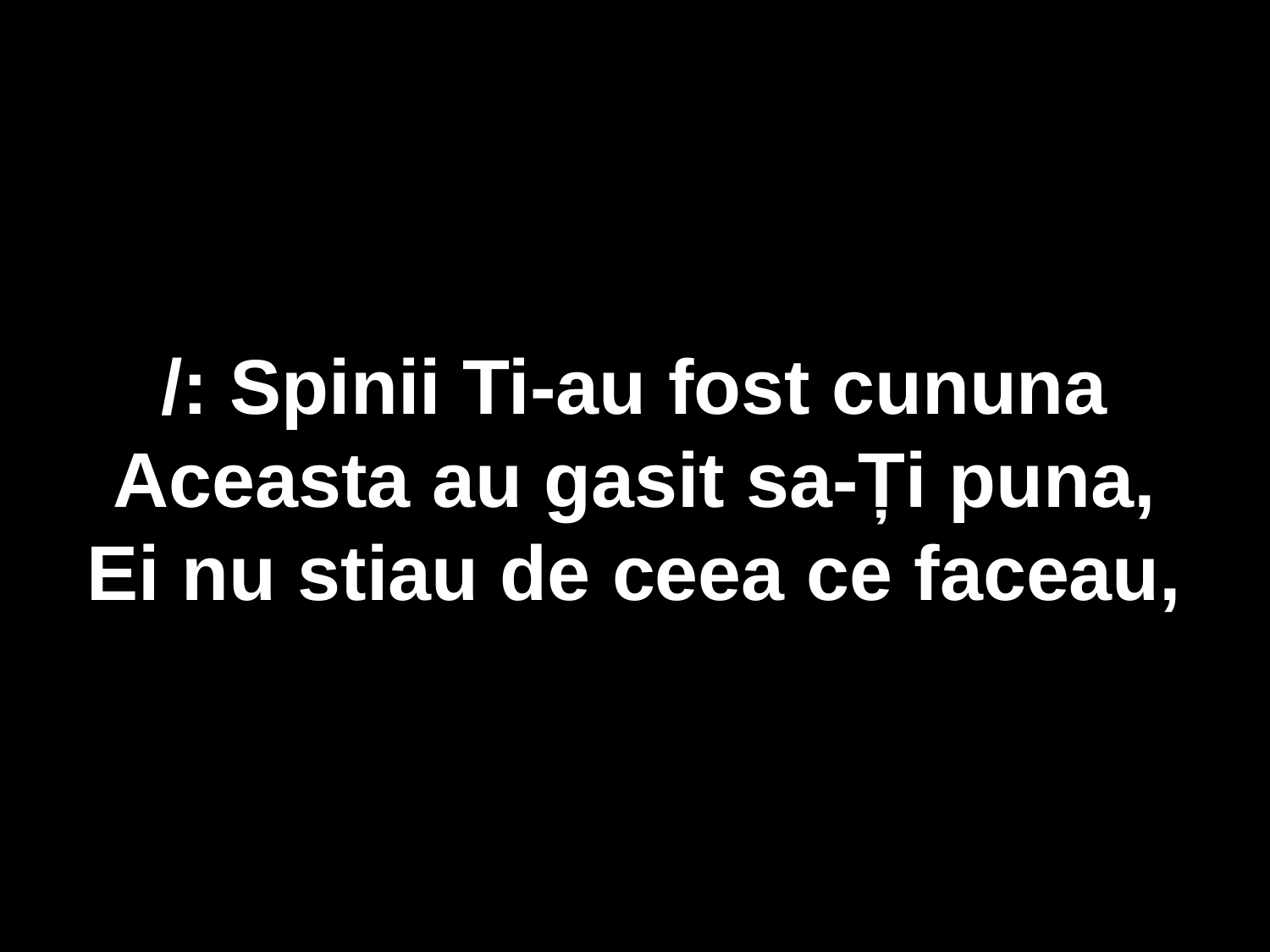

/: Spinii Ti-au fost cununa
Aceasta au gasit sa-Ți puna,
Ei nu stiau de ceea ce faceau,